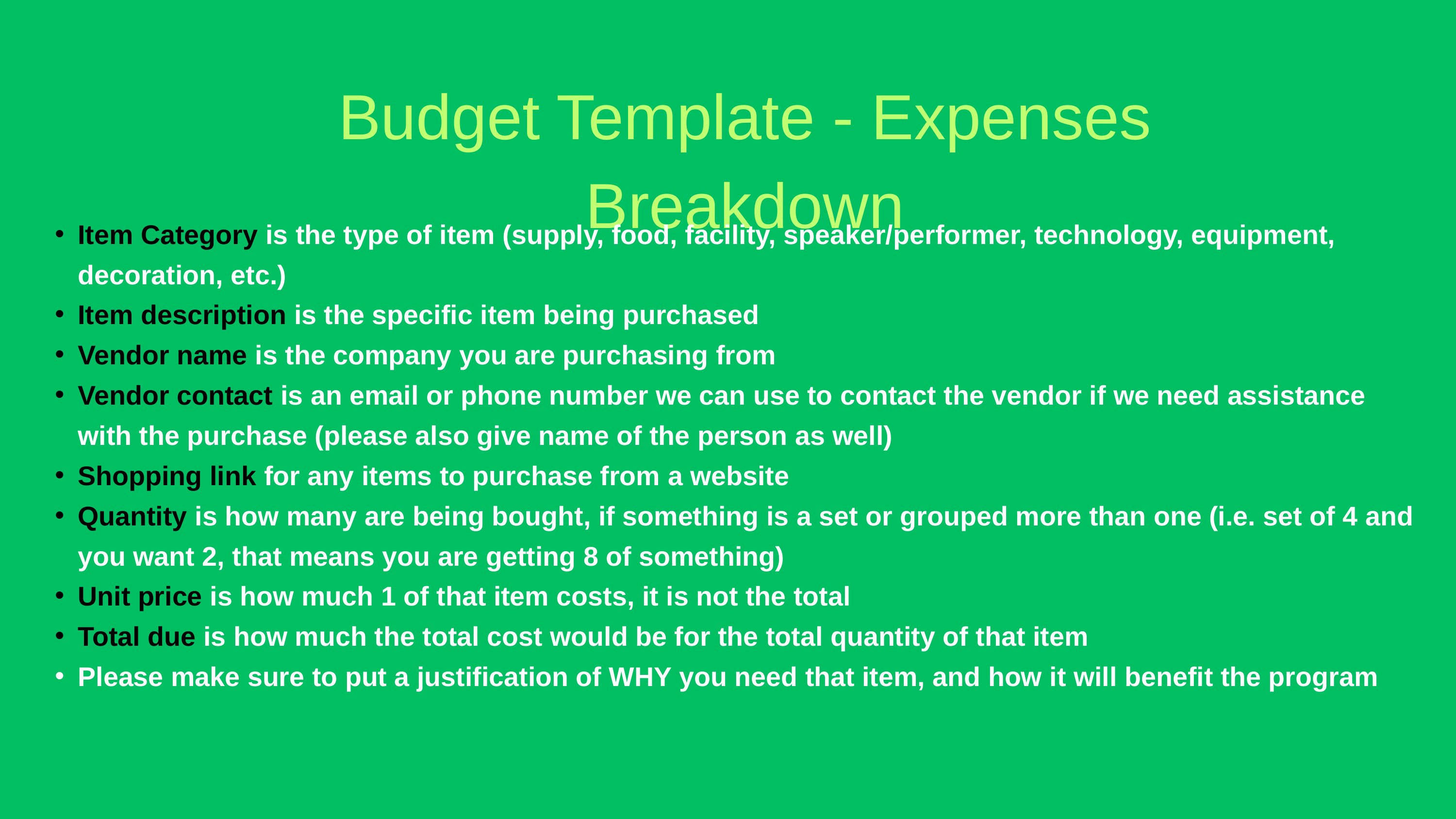

Budget Template - Expenses Breakdown
Item Category is the type of item (supply, food, facility, speaker/performer, technology, equipment, decoration, etc.)
Item description is the specific item being purchased
Vendor name is the company you are purchasing from
Vendor contact is an email or phone number we can use to contact the vendor if we need assistance with the purchase (please also give name of the person as well)
Shopping link for any items to purchase from a website
Quantity is how many are being bought, if something is a set or grouped more than one (i.e. set of 4 and you want 2, that means you are getting 8 of something)
Unit price is how much 1 of that item costs, it is not the total
Total due is how much the total cost would be for the total quantity of that item
Please make sure to put a justification of WHY you need that item, and how it will benefit the program